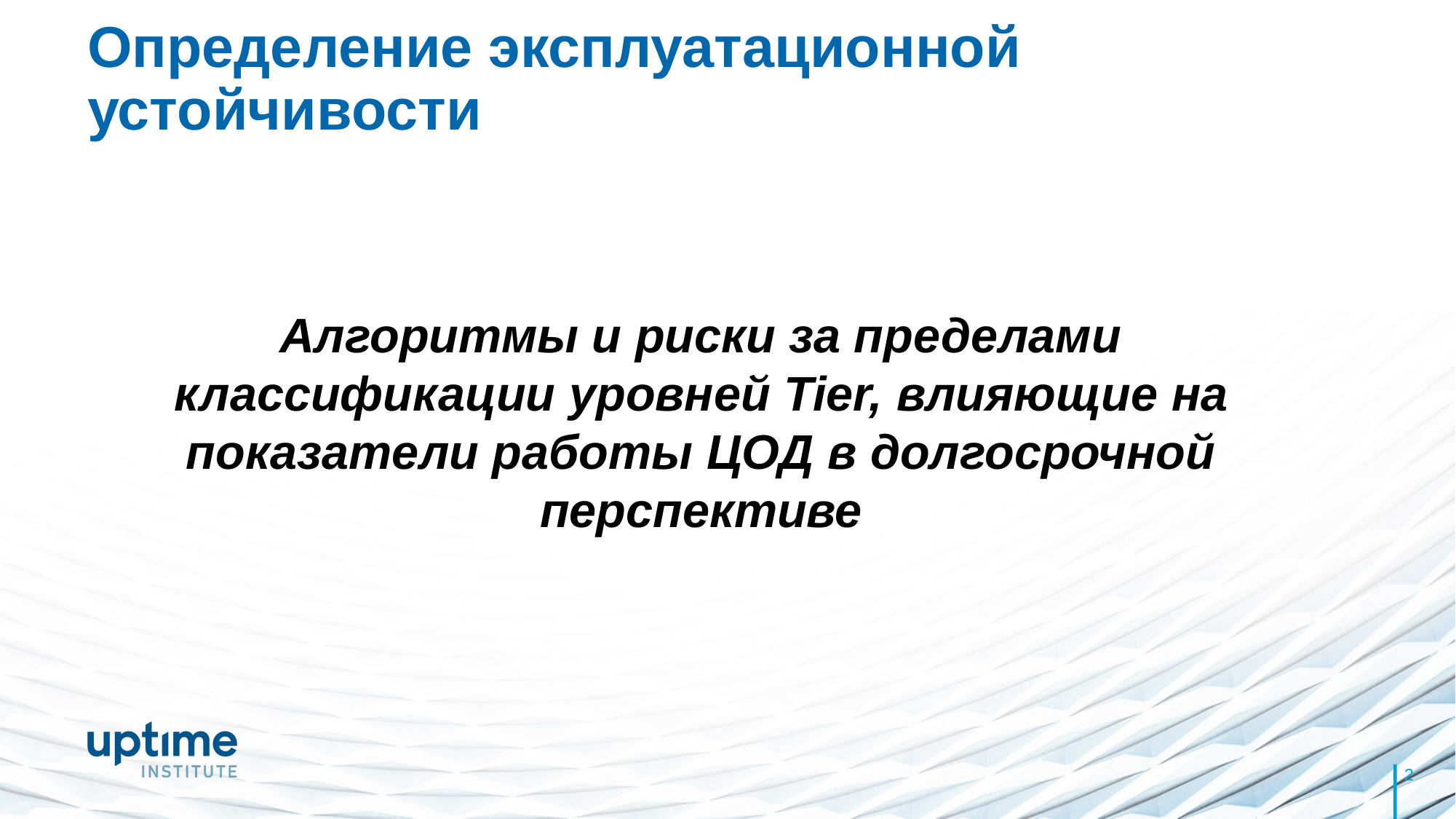

# Определение эксплуатационной устойчивости

Алгоритмы и риски за пределами классификации уровней Tier, влияющие на показатели работы ЦОД в долгосрочной перспективе
2